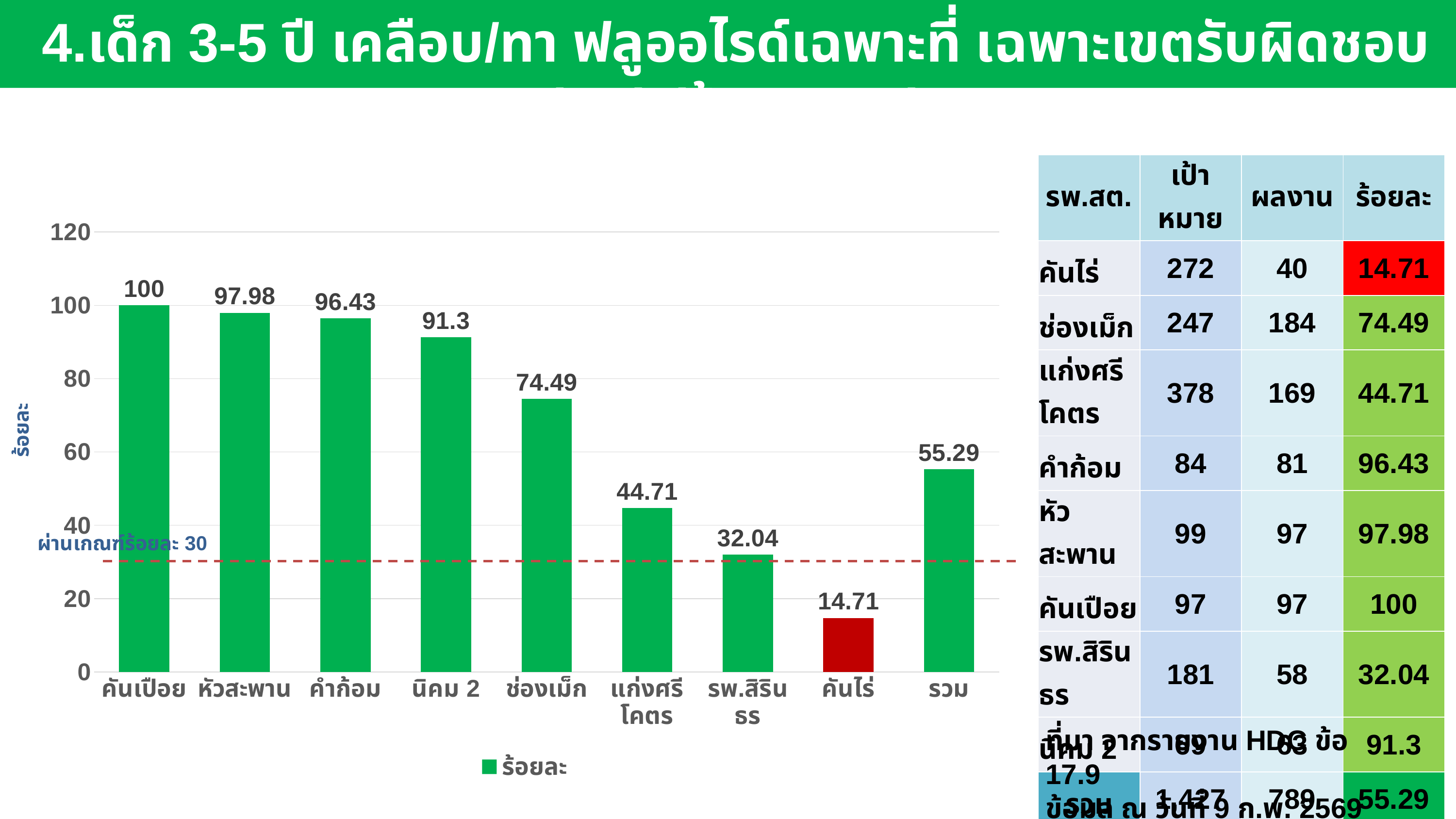

4.เด็ก 3-5 ปี เคลือบ/ทา ฟลูออไรด์เฉพาะที่ เฉพาะเขตรับผิดชอบ (คน) (ร้อยละ 30)

### Chart: 1.(HDC 17.1)หญิงตั้งครรภ์ได้รับการตรวจสุขภาพช่องปาก (คน) โดยทันตบุคลากร (ร้อยละ 70)

| Category | ร้อยละ |
|---|---|
| คันเปือย | 100.0 |
| หัวสะพาน | 97.98 |
| คำก้อม | 96.43 |
| นิคม 2 | 91.3 |
| ช่องเม็ก | 74.49 |
| แก่งศรีโคตร | 44.71 |
| รพ.สิรินธร | 32.04 |
| คันไร่ | 14.71 |
| รวม | 55.29 |
| รพ.สต. | เป้าหมาย | ผลงาน | ร้อยละ |
| --- | --- | --- | --- |
| คันไร่ | 272 | 40 | 14.71 |
| ช่องเม็ก | 247 | 184 | 74.49 |
| แก่งศรีโคตร | 378 | 169 | 44.71 |
| คำก้อม | 84 | 81 | 96.43 |
| หัวสะพาน | 99 | 97 | 97.98 |
| คันเปือย | 97 | 97 | 100 |
| รพ.สิรินธร | 181 | 58 | 32.04 |
| นิคม 2 | 69 | 63 | 91.3 |
| รวม | 1,427 | 789 | 55.29 |
ร้อยละ
ผ่านเกณฑ์ร้อยละ 30
ที่มา จากรายงาน HDC ข้อ 17.9
ข้อมูล ณ วันที่ 9 ก.พ. 2569